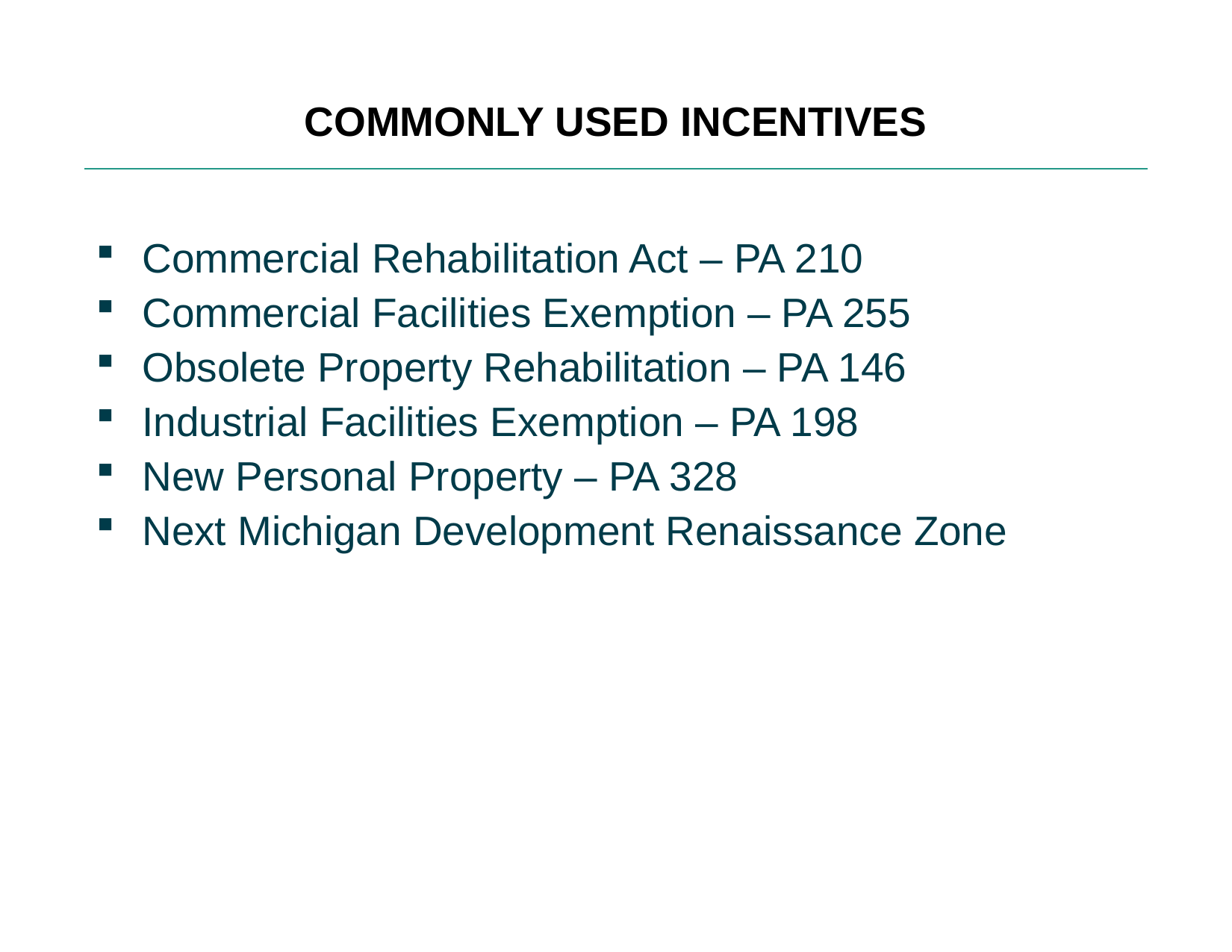

# COMMONLY USED INCENTIVES
Commercial Rehabilitation Act – PA 210
Commercial Facilities Exemption – PA 255
Obsolete Property Rehabilitation – PA 146
Industrial Facilities Exemption – PA 198
New Personal Property – PA 328
Next Michigan Development Renaissance Zone